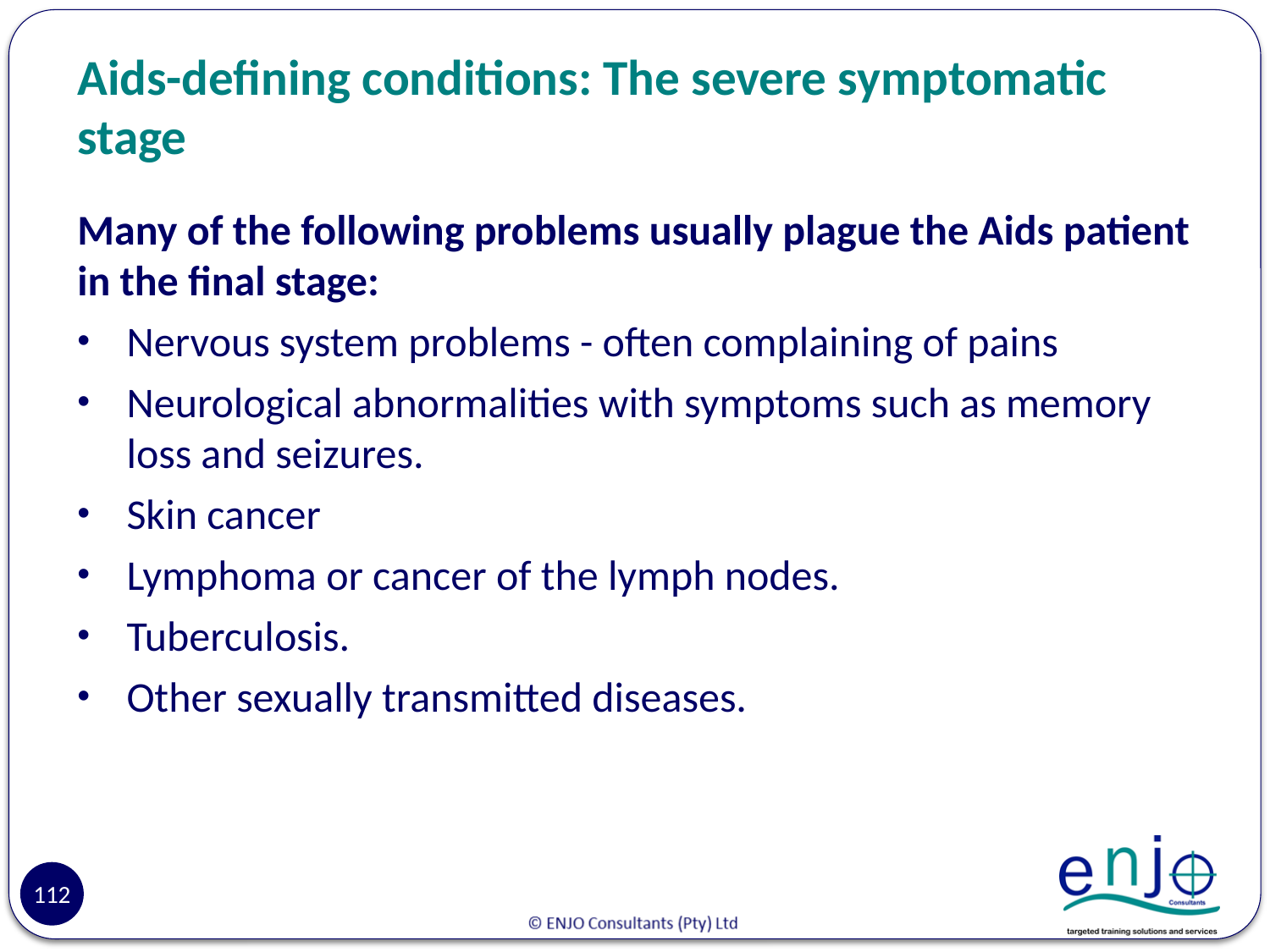

# Aids-defining conditions: The severe symptomatic stage
Many of the following problems usually plague the Aids patient in the final stage:
Nervous system problems - often complaining of pains
Neurological abnormalities with symptoms such as memory loss and seizures.
Skin cancer
Lymphoma or cancer of the lymph nodes.
Tuberculosis.
Other sexually transmitted diseases.
112